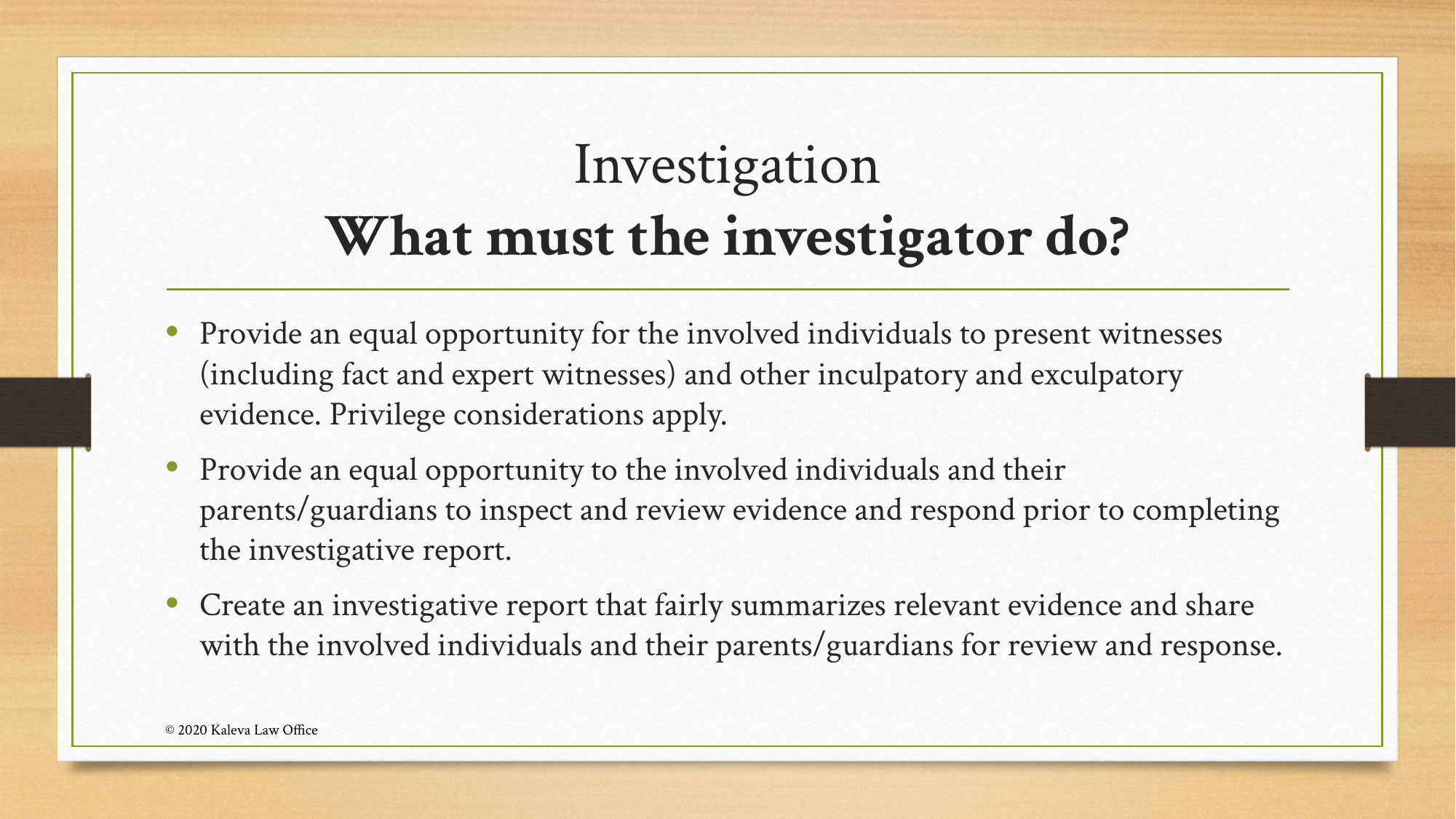

# Investigation What must the investigator do?
Provide an equal opportunity for the involved individuals to present witnesses (including fact and expert witnesses) and other inculpatory and exculpatory evidence. Privilege considerations apply.
Provide an equal opportunity to the involved individuals and their parents/guardians to inspect and review evidence and respond prior to completing the investigative report.
Create an investigative report that fairly summarizes relevant evidence and share with the involved individuals and their parents/guardians for review and response.
© 2020 Kaleva Law Office